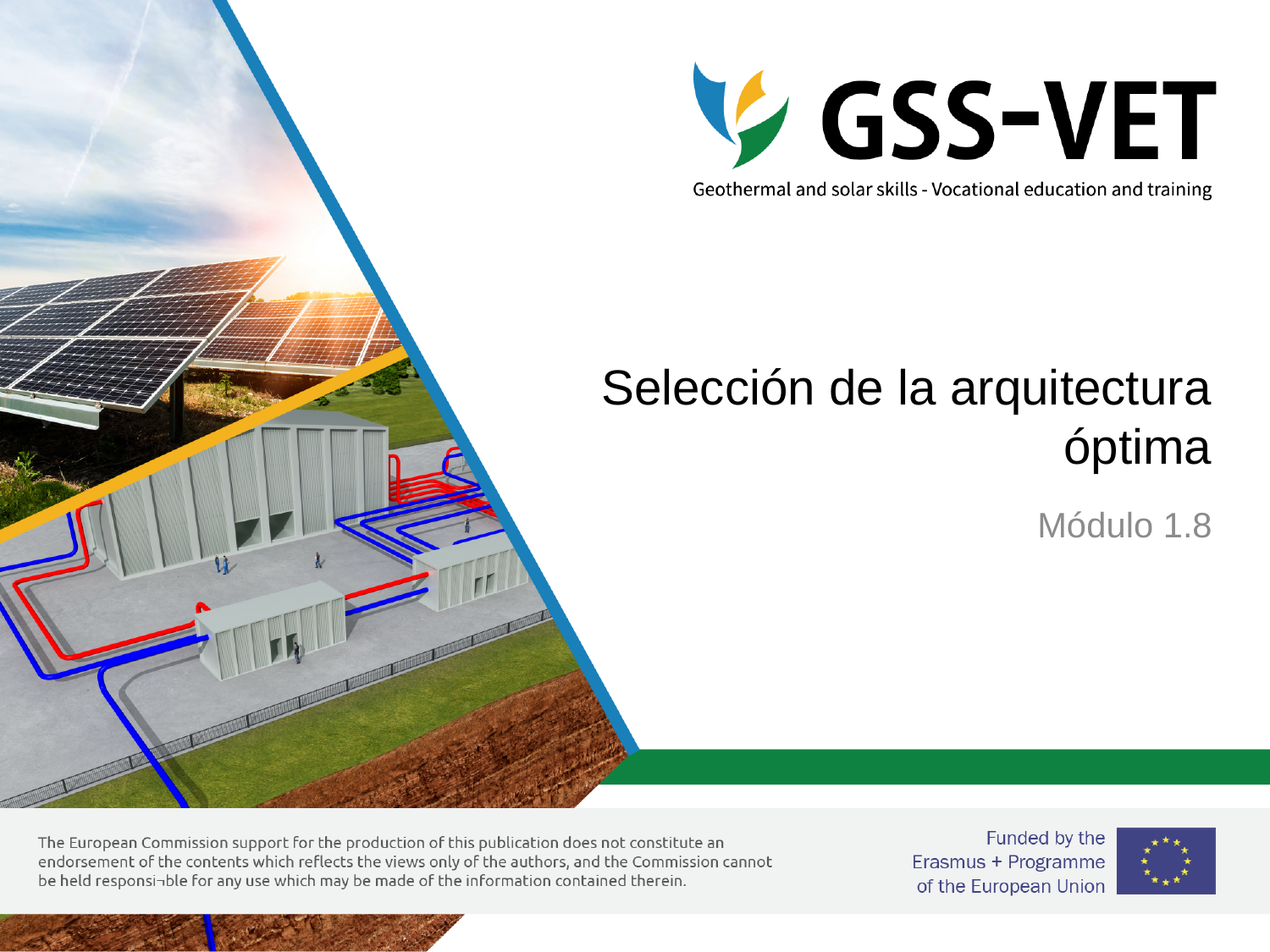

# Selección de la arquitectura óptima
Módulo 1.8